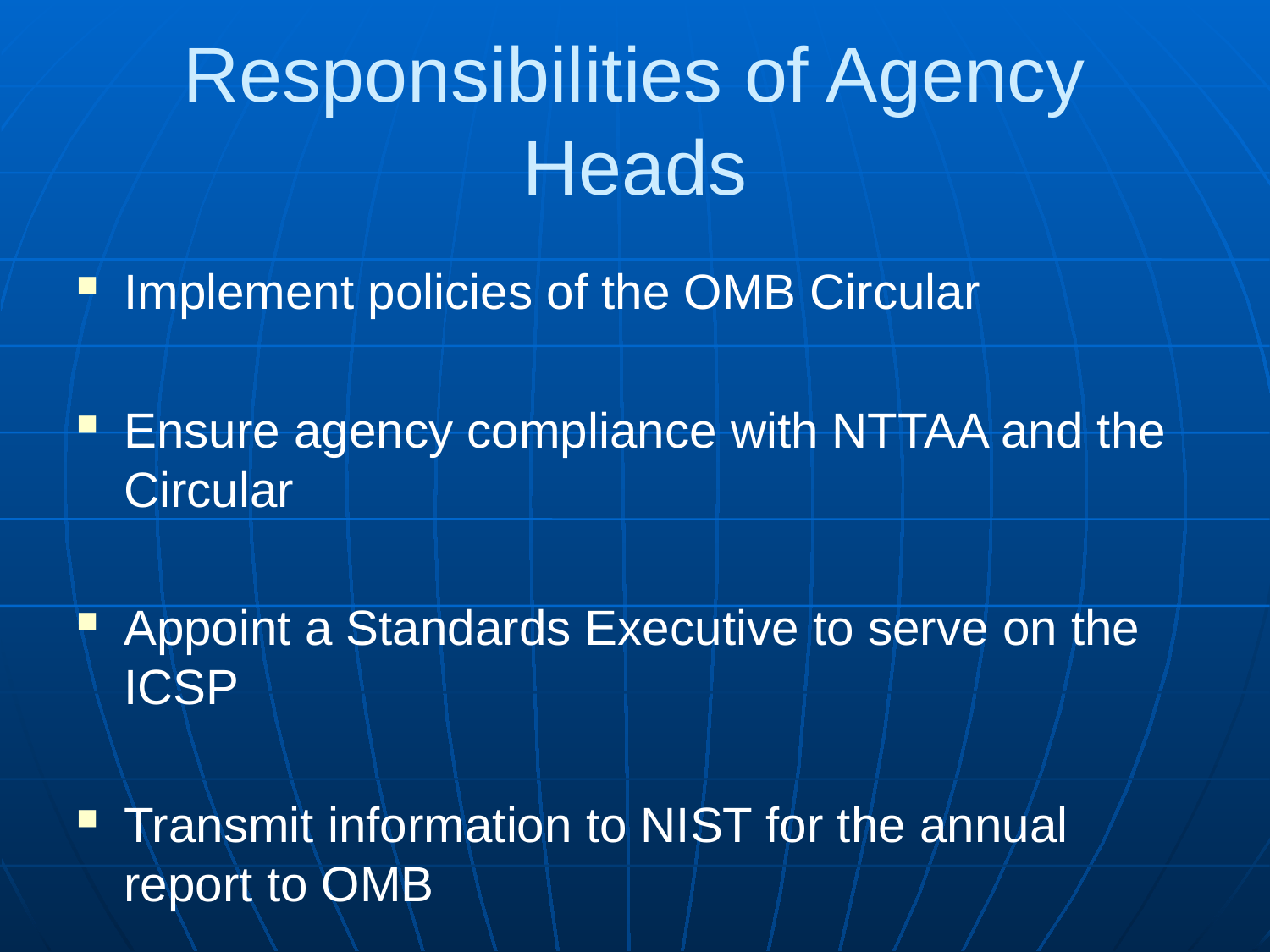

# Responsibilities of Agency Heads
Implement policies of the OMB Circular

Ensure agency compliance with NTTAA and the Circular

Appoint a Standards Executive to serve on the ICSP

Transmit information to NIST for the annual report to OMB